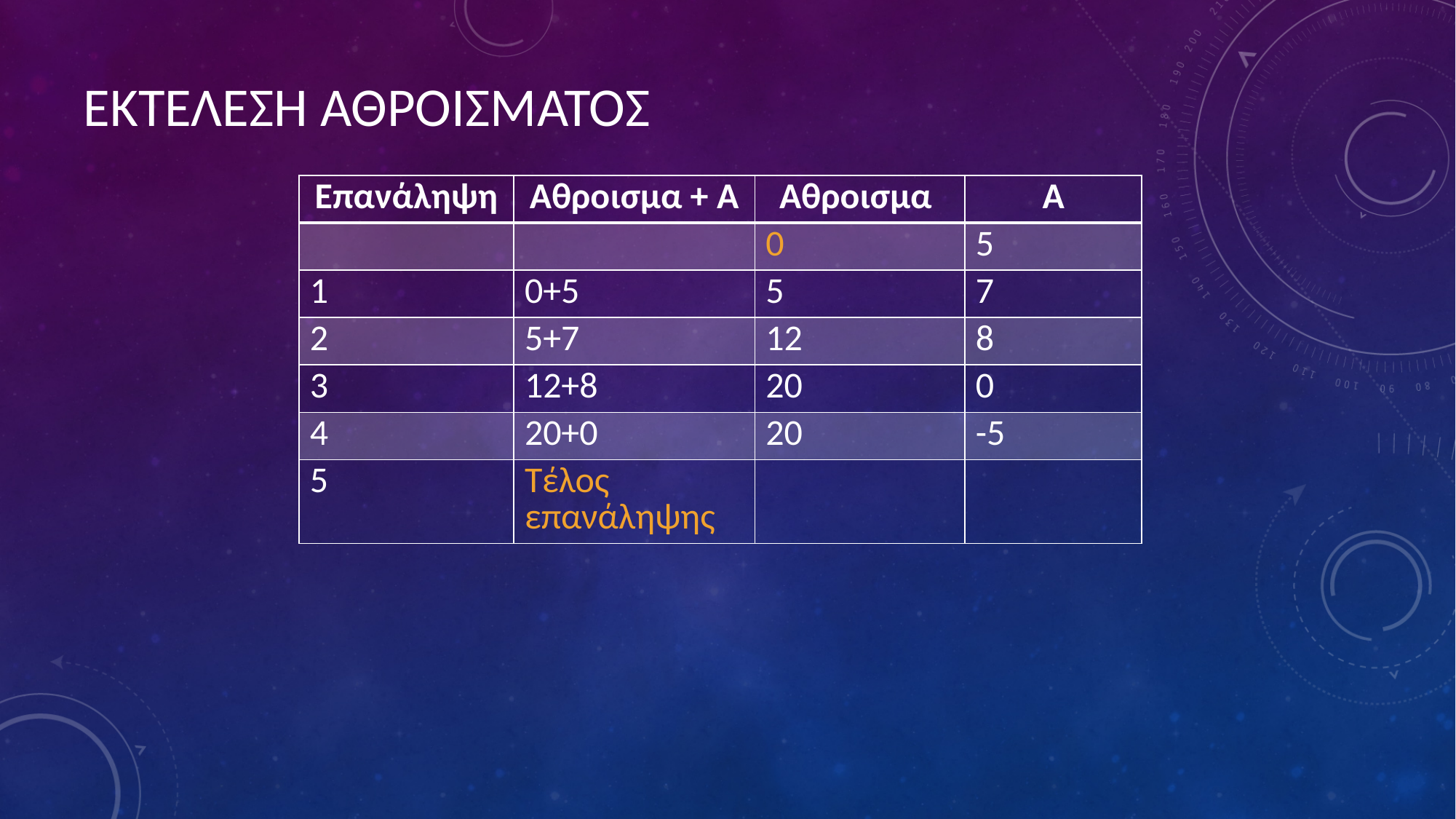

# Εκτελεση αθροισματοσ
| Επανάληψη | Αθροισμα + A | Αθροισμα | A |
| --- | --- | --- | --- |
|  |  | 0 | 5 |
| 1 | 0+5 | 5 | 7 |
| 2 | 5+7 | 12 | 8 |
| 3 | 12+8 | 20 | 0 |
| 4 | 20+0 | 20 | -5 |
| 5 | Τέλος επανάληψης |  |  |